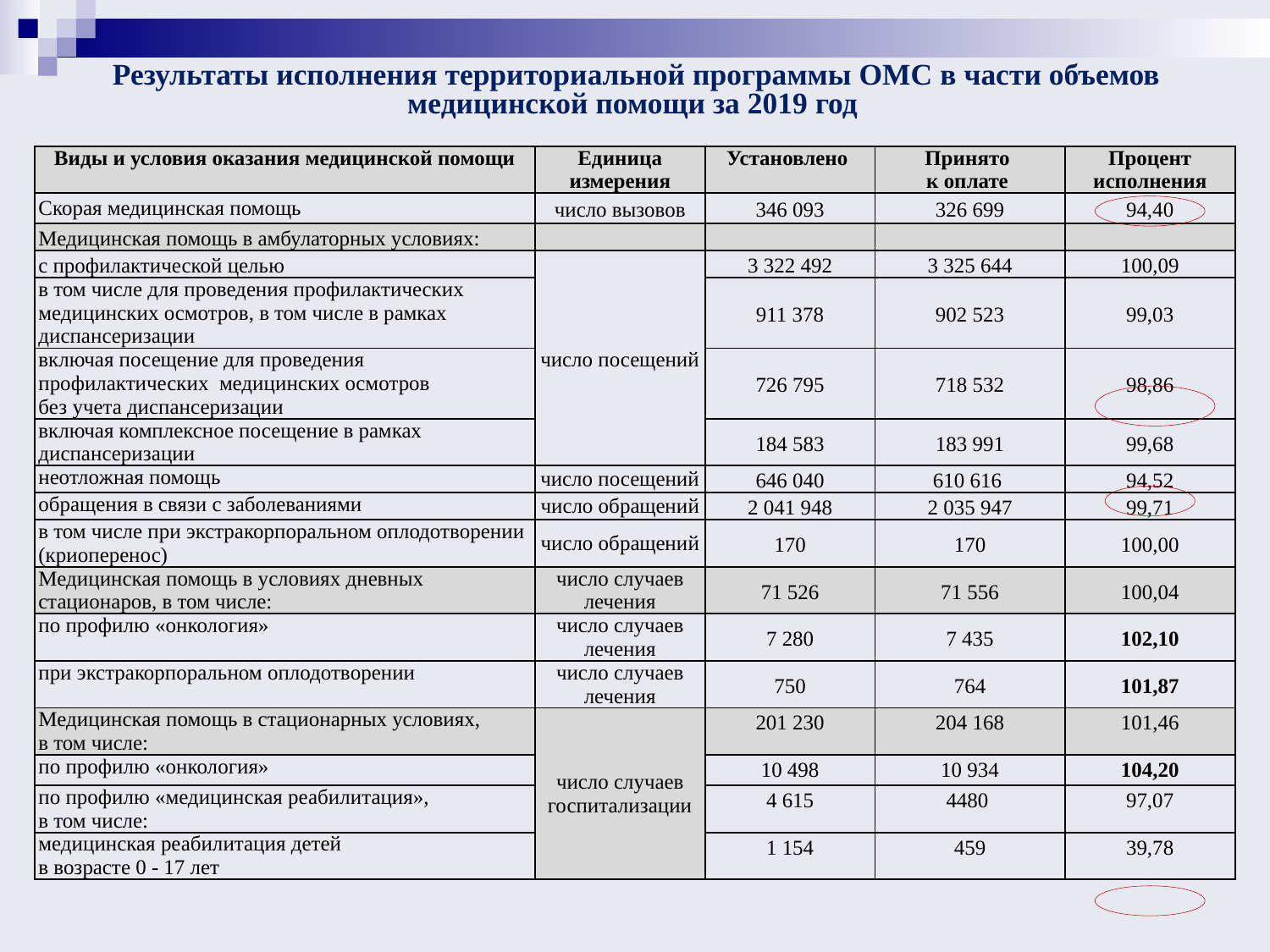

# Результаты исполнения территориальной программы ОМС в части объемов медицинской помощи за 2019 год
| Виды и условия оказания медицинской помощи | Единица измерения | Установлено | Принято к оплате | Процент исполнения |
| --- | --- | --- | --- | --- |
| Скорая медицинская помощь | число вызовов | 346 093 | 326 699 | 94,40 |
| Медицинская помощь в амбулаторных условиях: |  |  |  |  |
| с профилактической целью | число посещений | 3 322 492 | 3 325 644 | 100,09 |
| в том числе для проведения профилактических медицинских осмотров, в том числе в рамках диспансеризации |  | 911 378 | 902 523 | 99,03 |
| включая посещение для проведения профилактических медицинских осмотров без учета диспансеризации |  | 726 795 | 718 532 | 98,86 |
| включая комплексное посещение в рамках диспансеризации |  | 184 583 | 183 991 | 99,68 |
| неотложная помощь | число посещений | 646 040 | 610 616 | 94,52 |
| обращения в связи с заболеваниями | число обращений | 2 041 948 | 2 035 947 | 99,71 |
| в том числе при экстракорпоральном оплодотворении (криоперенос) | число обращений | 170 | 170 | 100,00 |
| Медицинская помощь в условиях дневных стационаров, в том числе: | число случаев лечения | 71 526 | 71 556 | 100,04 |
| по профилю «онкология» | число случаев лечения | 7 280 | 7 435 | 102,10 |
| при экстракорпоральном оплодотворении | число случаев лечения | 750 | 764 | 101,87 |
| Медицинская помощь в стационарных условиях, в том числе: | число случаев госпитализации | 201 230 | 204 168 | 101,46 |
| по профилю «онкология» |  | 10 498 | 10 934 | 104,20 |
| по профилю «медицинская реабилитация», в том числе: |  | 4 615 | 4480 | 97,07 |
| медицинская реабилитация детей в возрасте 0 - 17 лет |  | 1 154 | 459 | 39,78 |